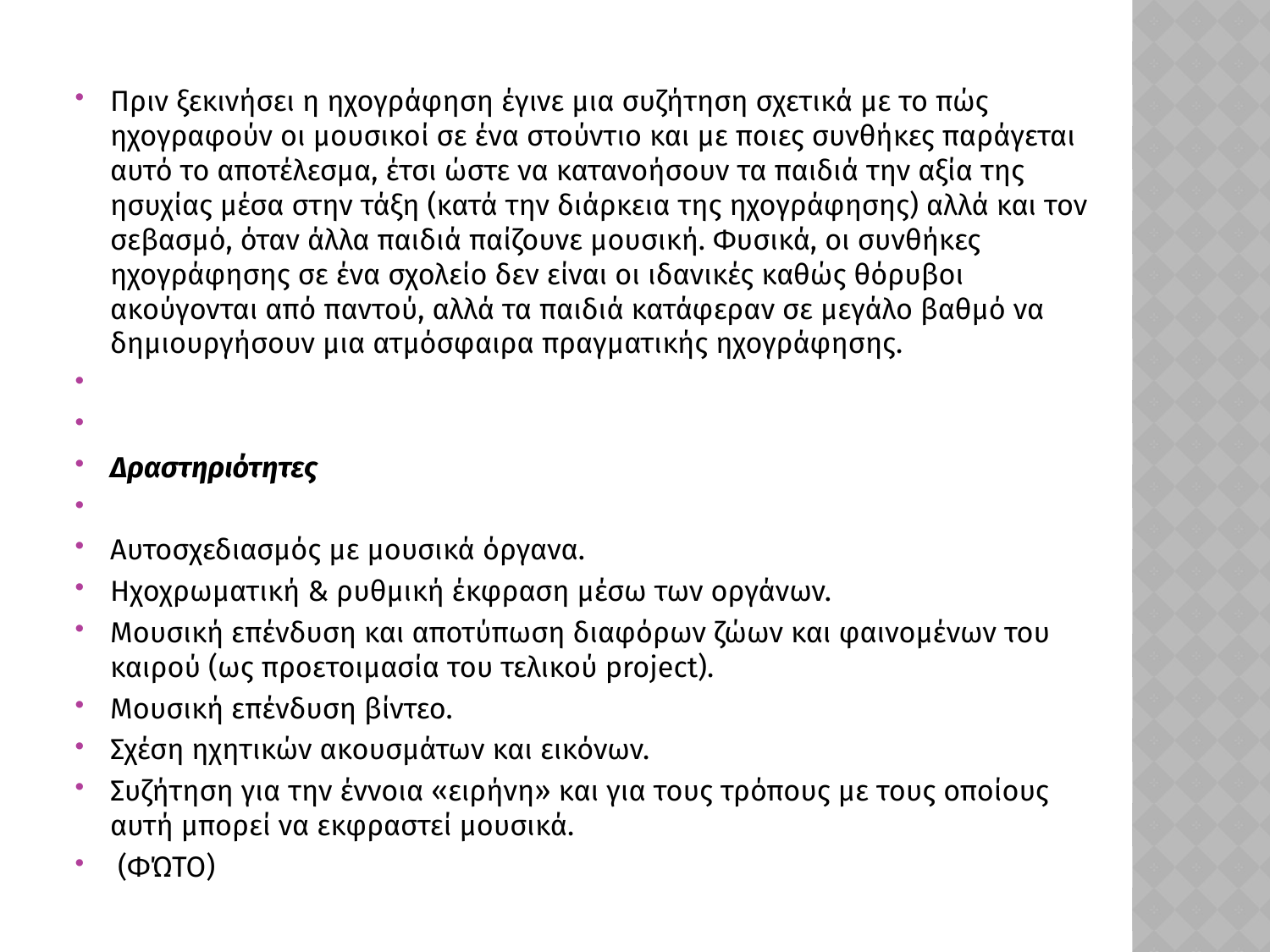

Πριν ξεκινήσει η ηχογράφηση έγινε μια συζήτηση σχετικά με το πώς ηχογραφούν οι μουσικοί σε ένα στούντιο και με ποιες συνθήκες παράγεται αυτό το αποτέλεσμα, έτσι ώστε να κατανοήσουν τα παιδιά την αξία της ησυχίας μέσα στην τάξη (κατά την διάρκεια της ηχογράφησης) αλλά και τον σεβασμό, όταν άλλα παιδιά παίζουνε μουσική. Φυσικά, οι συνθήκες ηχογράφησης σε ένα σχολείο δεν είναι οι ιδανικές καθώς θόρυβοι ακούγονται από παντού, αλλά τα παιδιά κατάφεραν σε μεγάλο βαθμό να δημιουργήσουν μια ατμόσφαιρα πραγματικής ηχογράφησης.

Δραστηριότητες

Αυτοσχεδιασμός με μουσικά όργανα.
Ηχοχρωματική & ρυθμική έκφραση μέσω των οργάνων.
Μουσική επένδυση και αποτύπωση διαφόρων ζώων και φαινομένων του καιρού (ως προετοιμασία του τελικού project).
Μουσική επένδυση βίντεο.
Σχέση ηχητικών ακουσμάτων και εικόνων.
Συζήτηση για την έννοια «ειρήνη» και για τους τρόπους με τους οποίους αυτή μπορεί να εκφραστεί μουσικά.
 (ΦΏΤΟ)